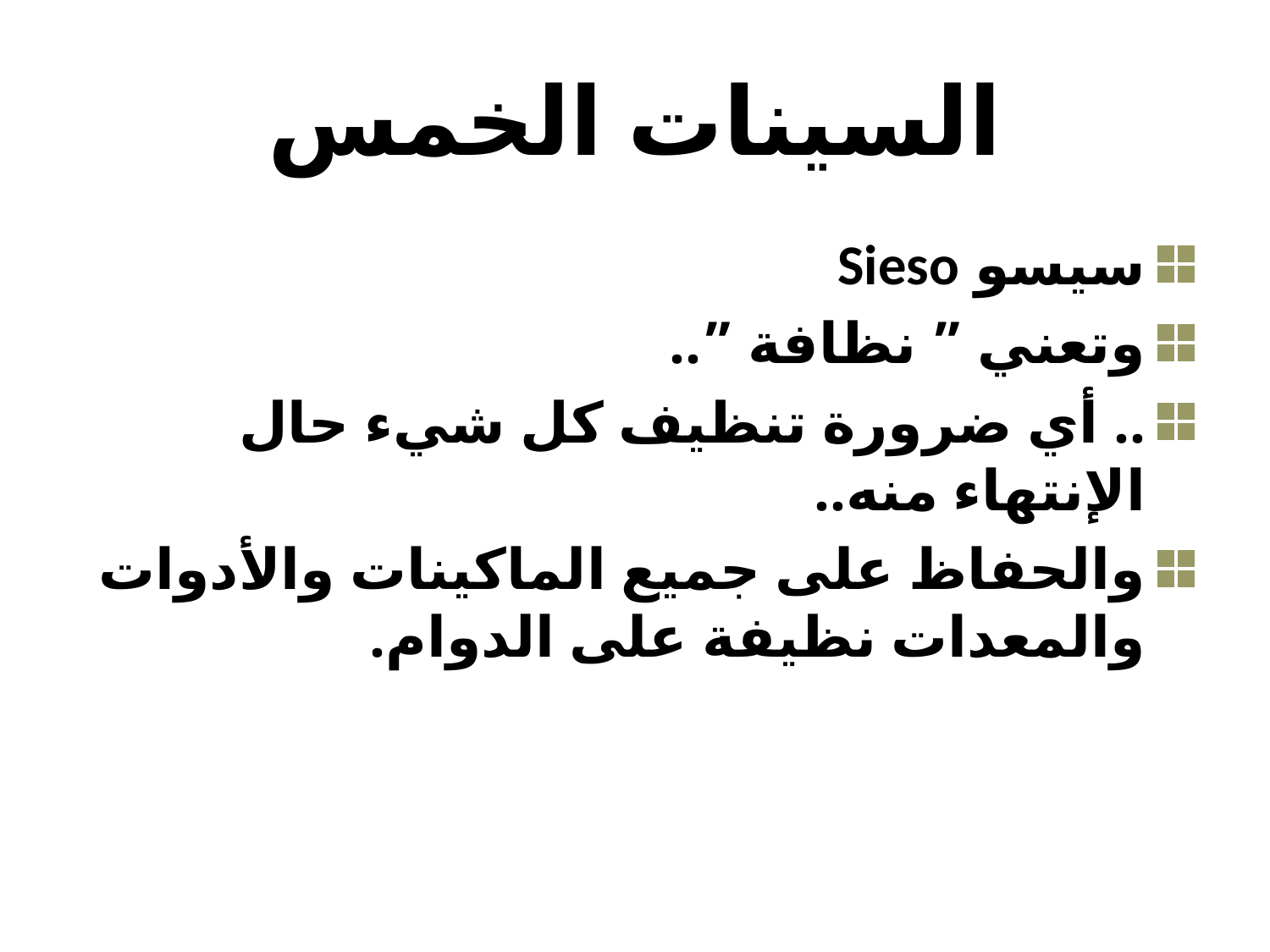

# السينات الخمس
سيسو Sieso
وتعني ” نظافة ”..
.. أي ضرورة تنظيف كل شيء حال الإنتهاء منه..
والحفاظ على جميع الماكينات والأدوات والمعدات نظيفة على الدوام.